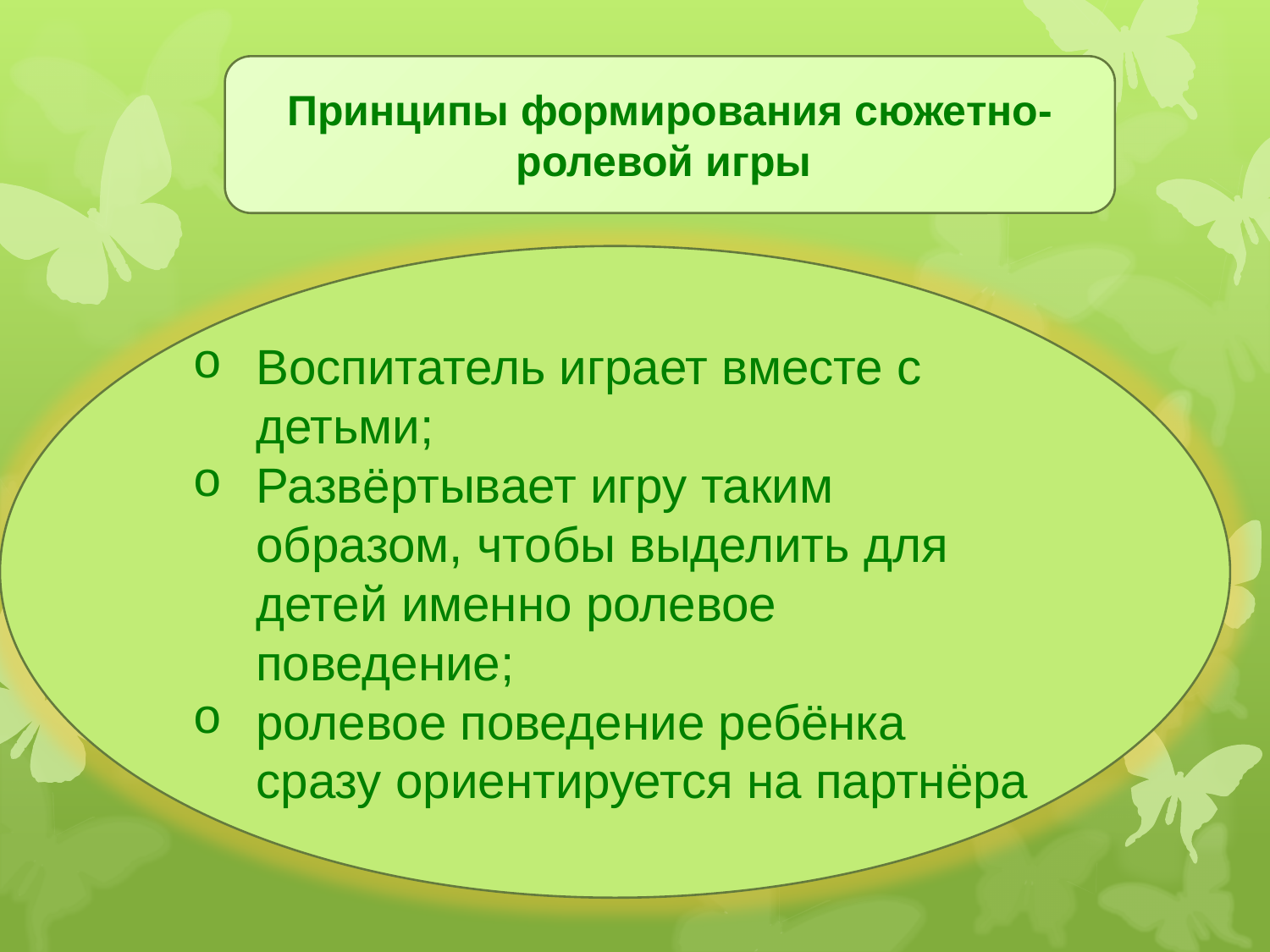

Принципы формирования сюжетно-ролевой игры
Воспитатель играет вместе с детьми;
Развёртывает игру таким образом, чтобы выделить для детей именно ролевое поведение;
ролевое поведение ребёнка сразу ориентируется на партнёра